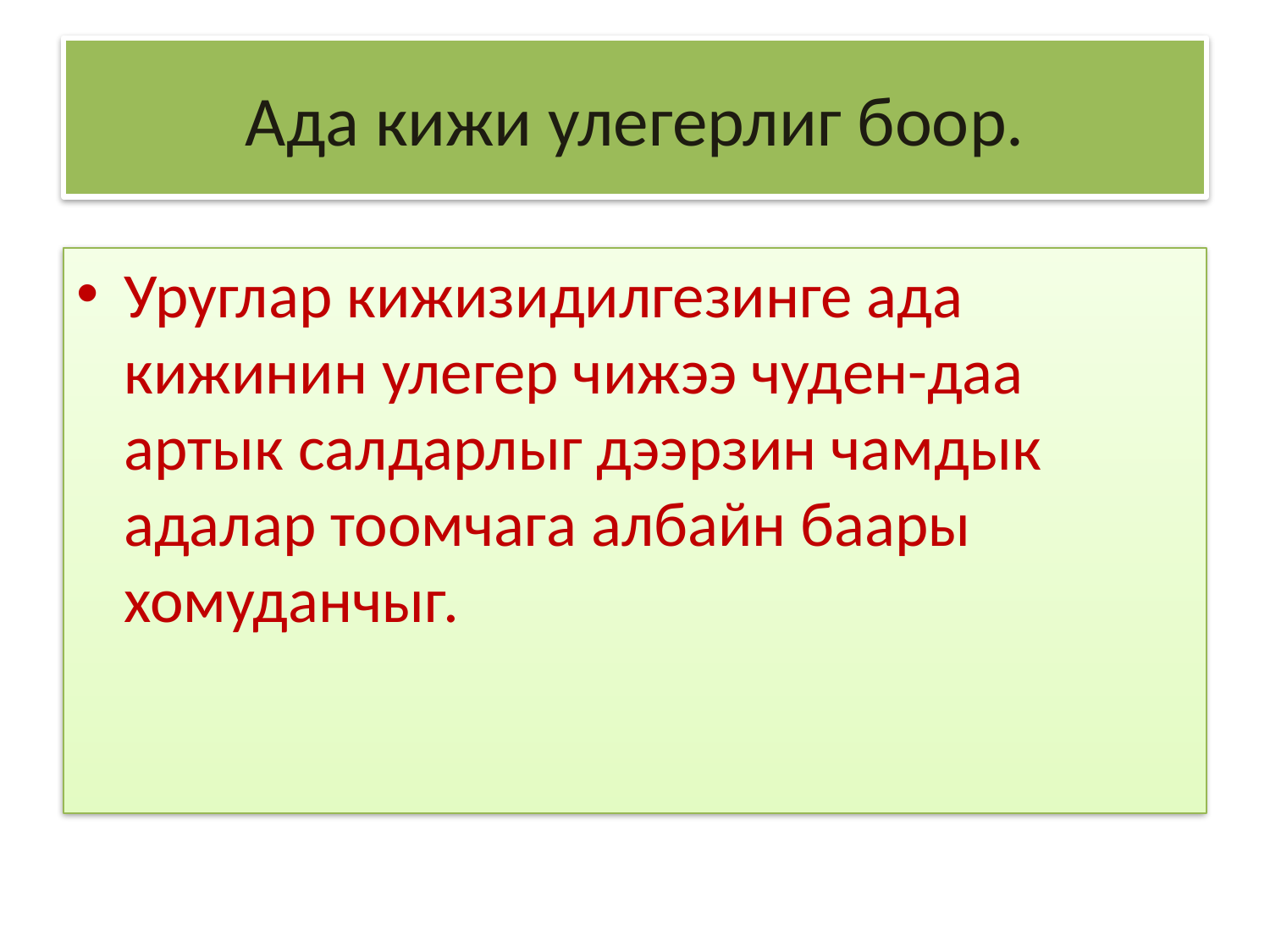

# Ада кижи улегерлиг боор.
Уруглар кижизидилгезинге ада кижинин улегер чижээ чуден-даа артык салдарлыг дээрзин чамдык адалар тоомчага албайн баары хомуданчыг.